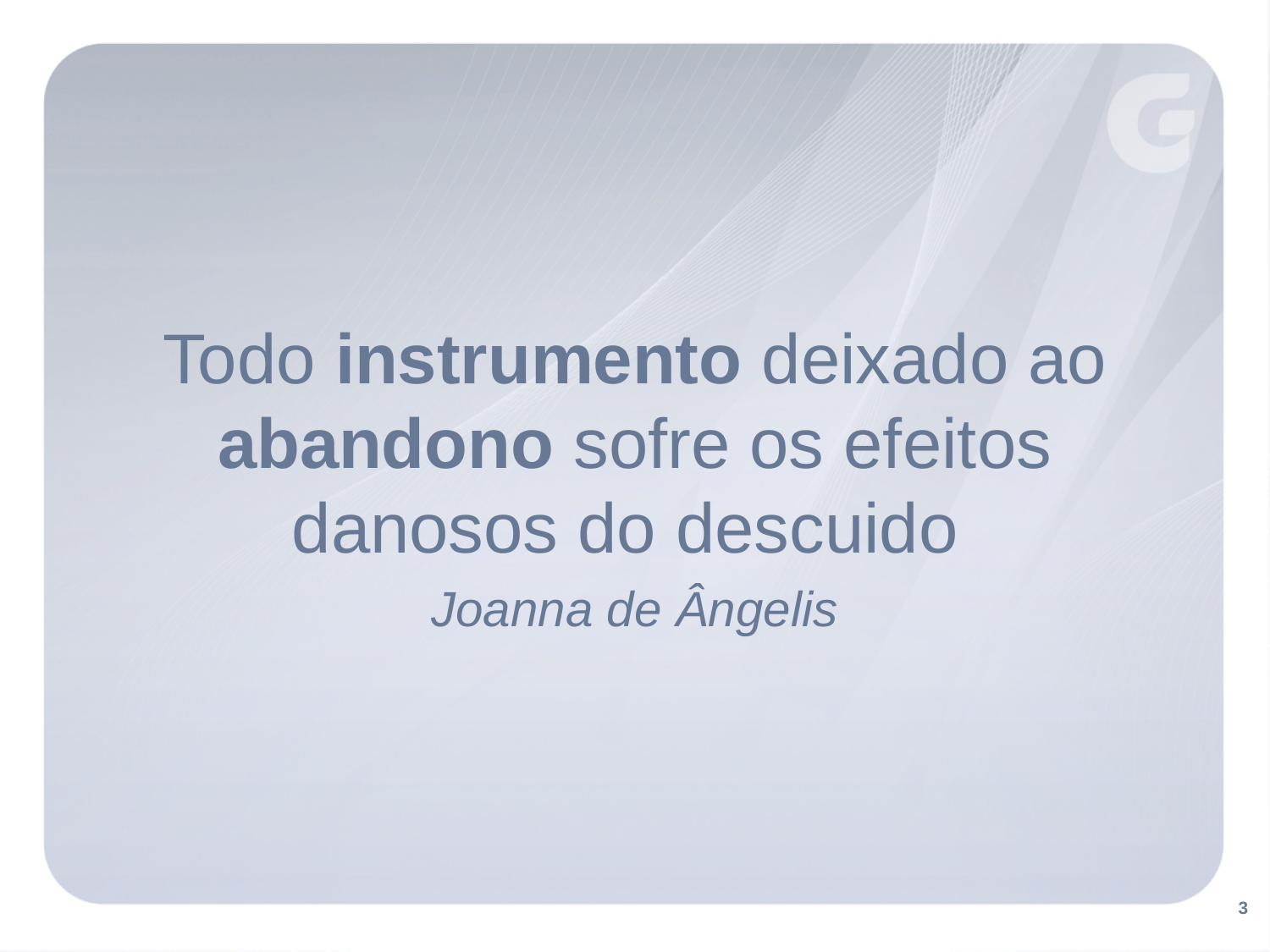

Todo instrumento deixado ao abandono sofre os efeitos danosos do descuido
Joanna de Ângelis
3